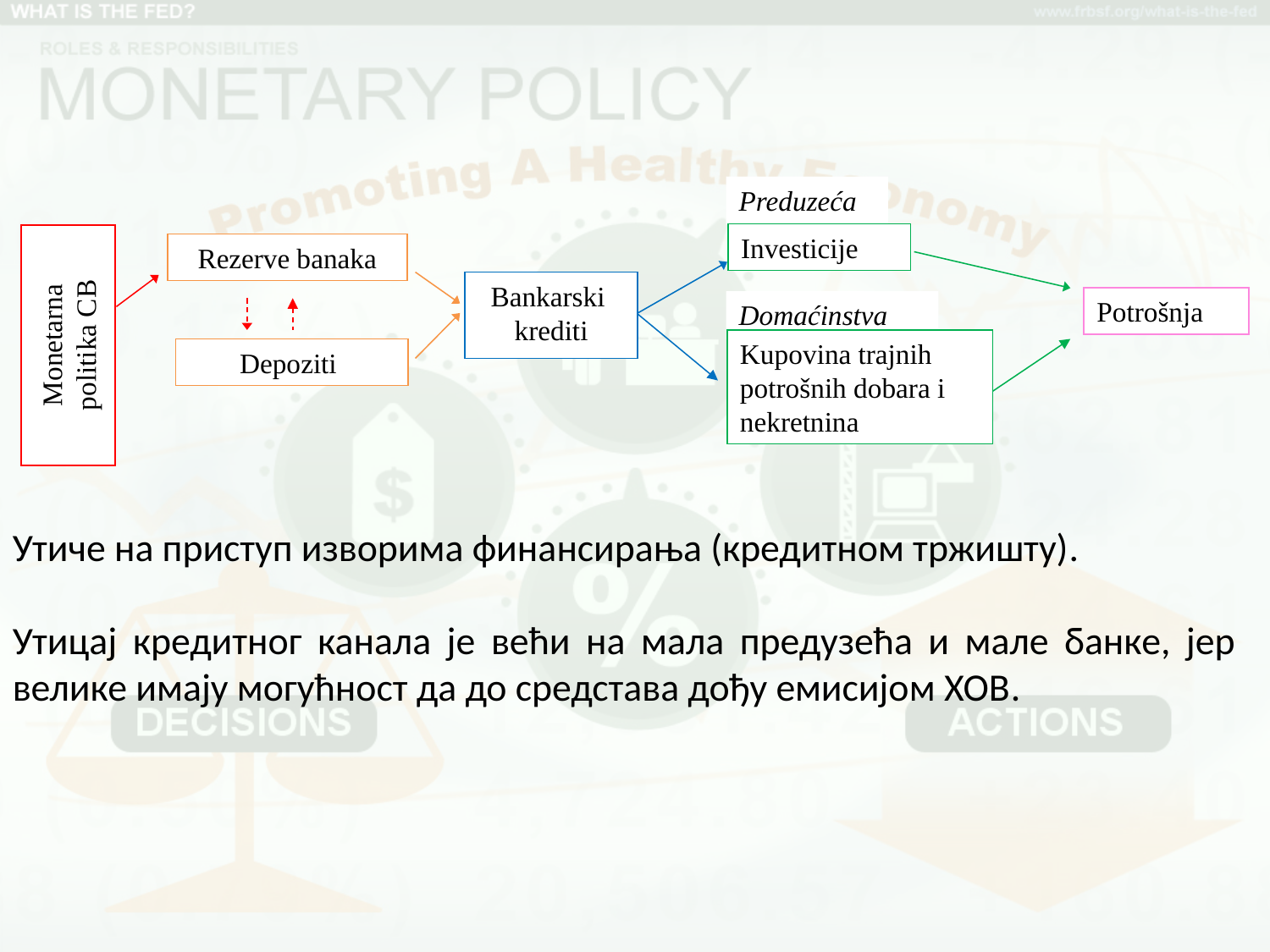

Preduzeća
Investicije
Monetarna
politika CB
Rezerve banaka
Bankarski
krediti
Potrošnja
Domaćinstva
Kupovina trajnih potrošnih dobara i nekretnina
Depoziti
Утиче на приступ изворима финансирања (кредитном тржишту).

Утицај кредитног канала је већи на мала предузећа и мале банке, јер велике имају могућност да до средстава дођу емисијом ХОВ.